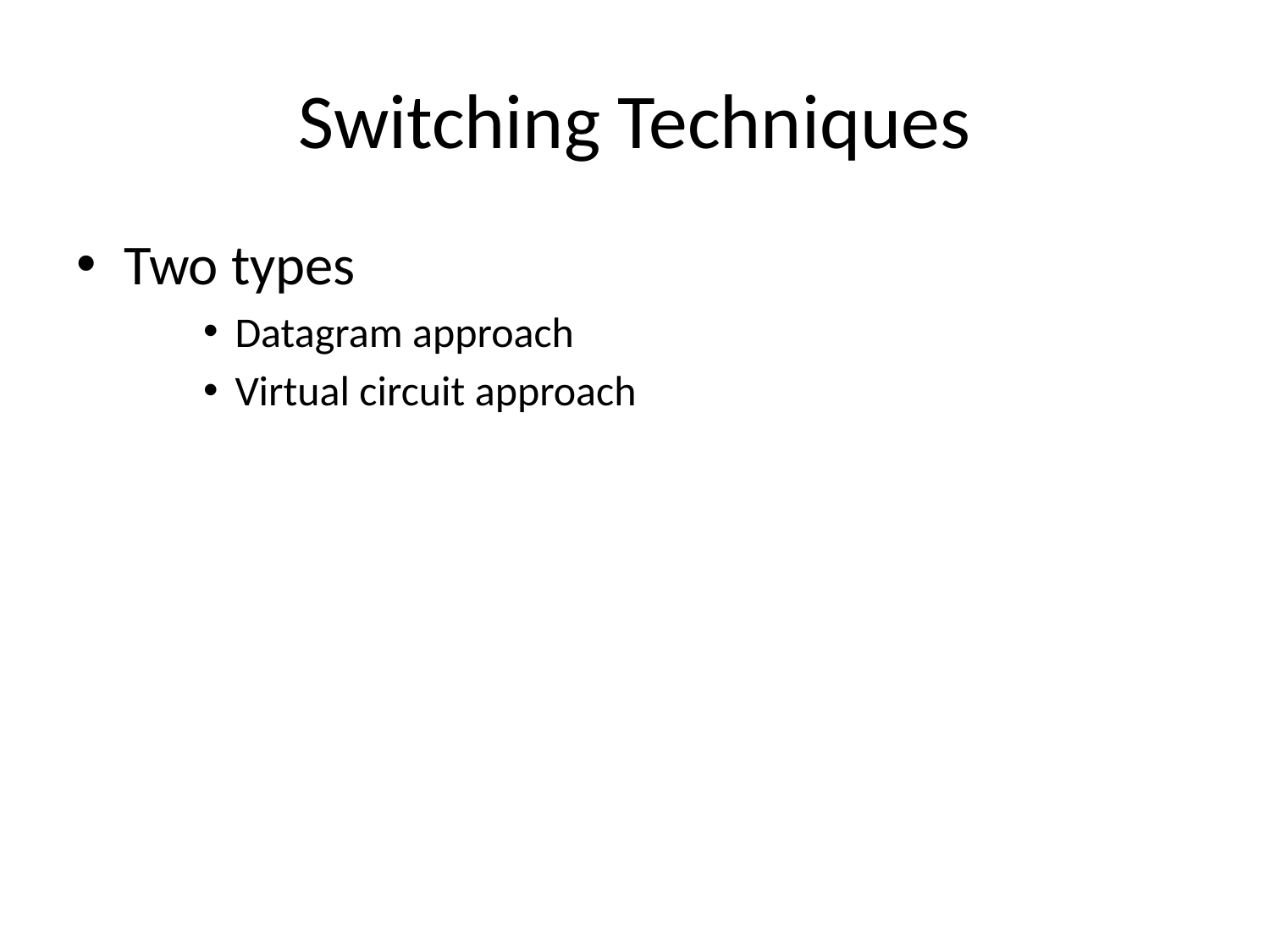

# Switching Techniques
Two types
Datagram approach
Virtual circuit approach